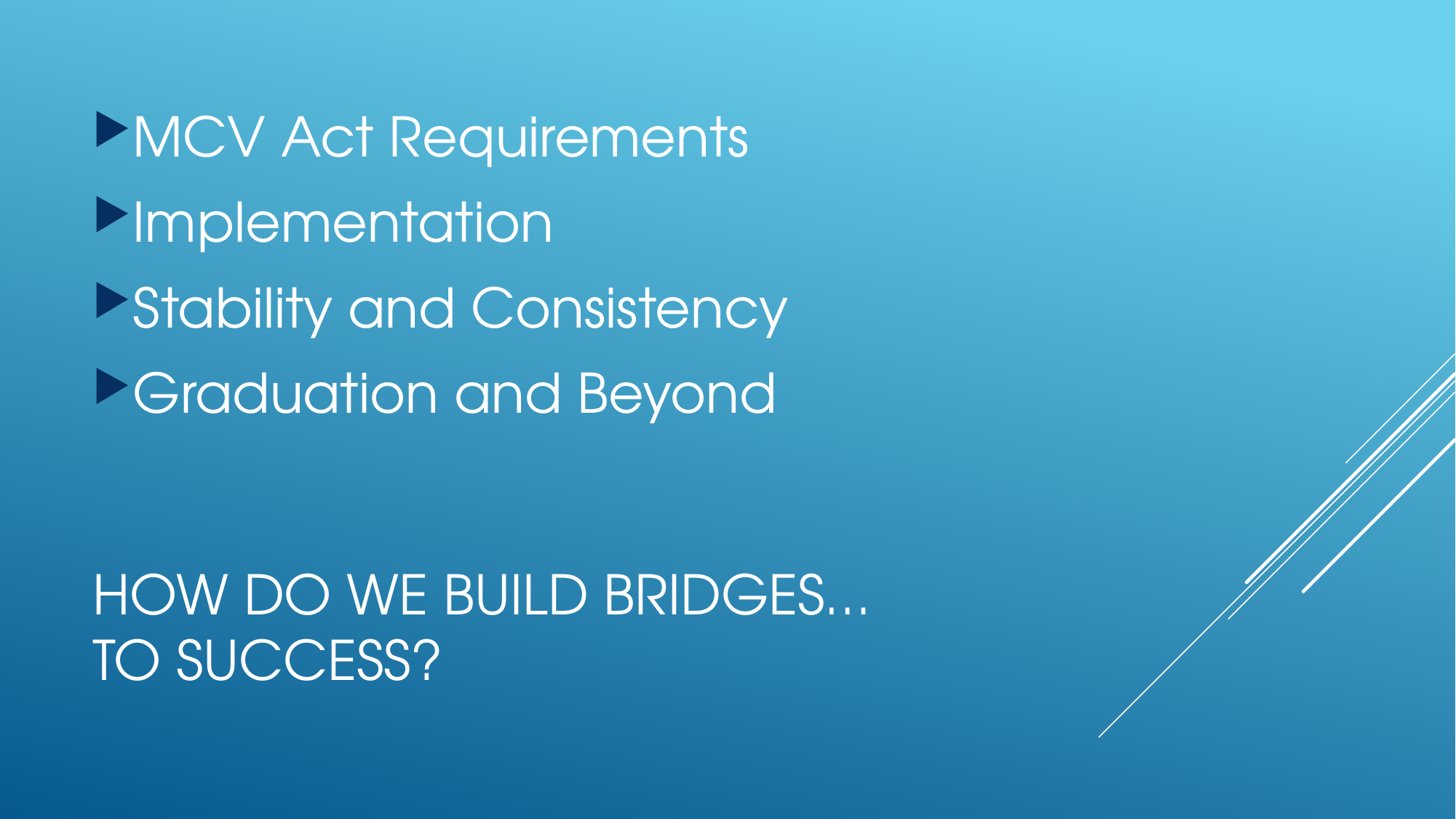

MCV Act Requirements
Implementation
Stability and Consistency
Graduation and Beyond

# How do we build bridges… to success?